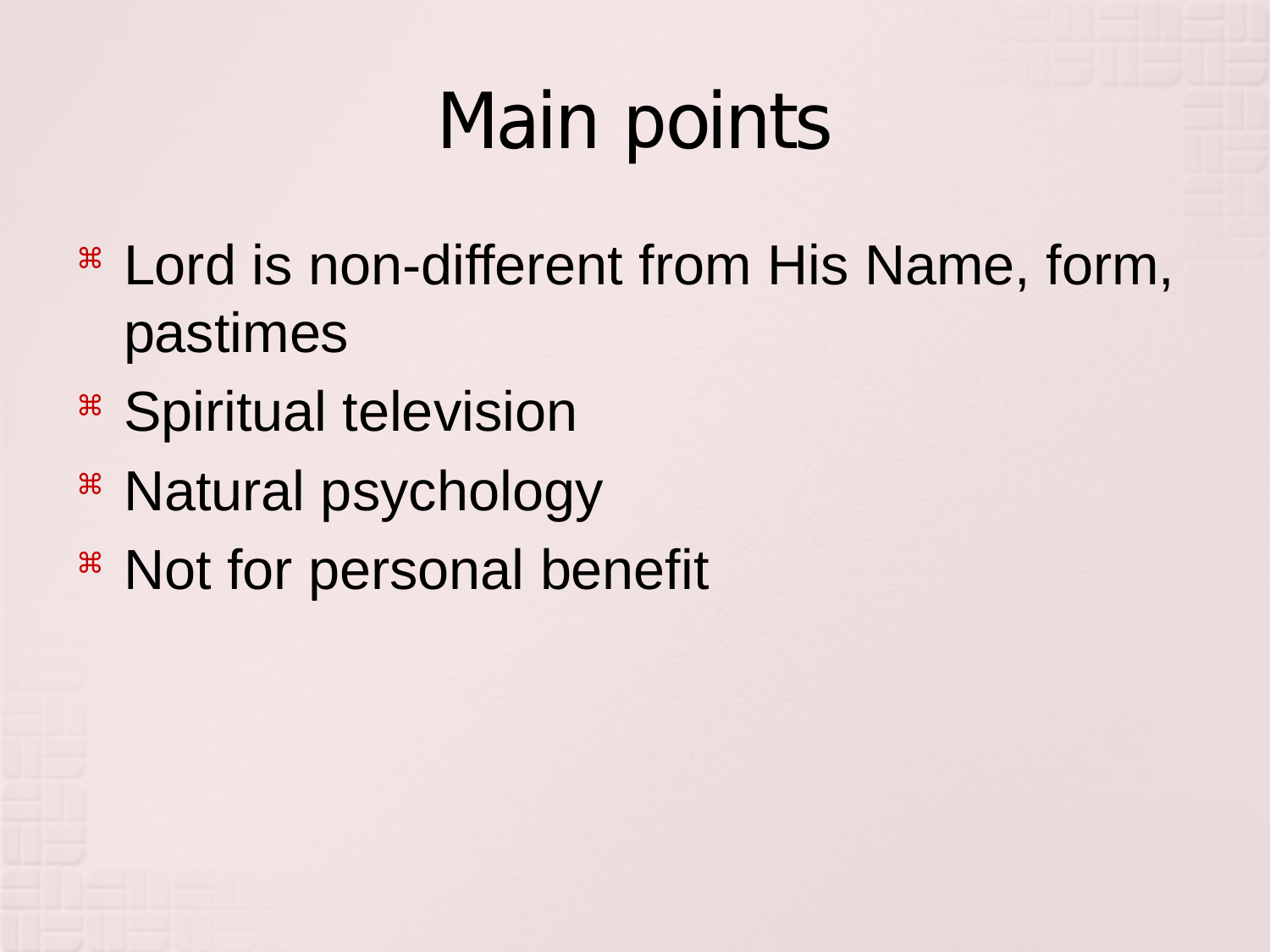

# Main points
Lord is non-different from His Name, form, pastimes
Spiritual television
Natural psychology
Not for personal benefit